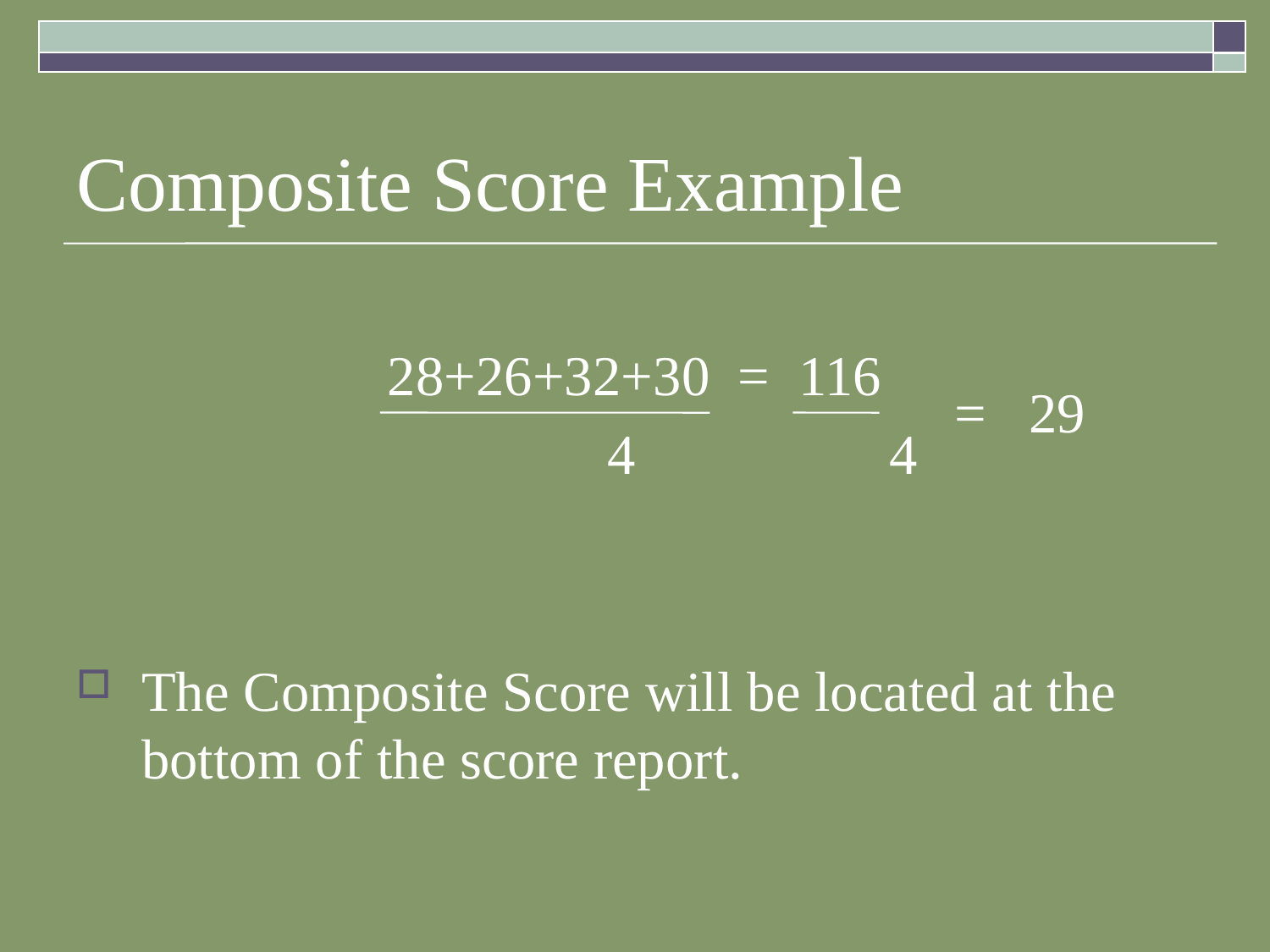

# Composite Score Example

28+26+32+30  =  116
				      4		        4

The Composite Score will be located at the bottom of the score report.
=   29